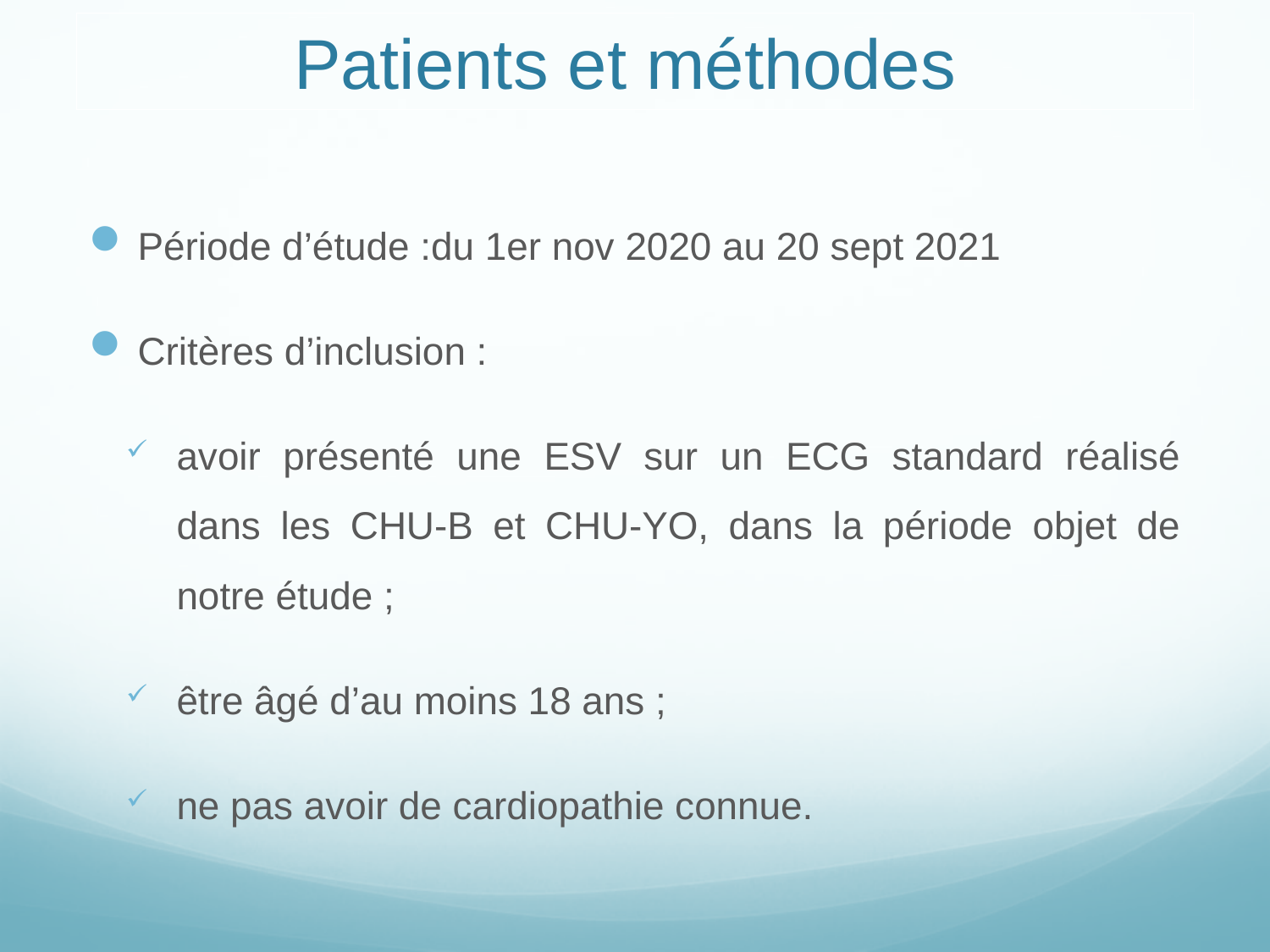

# Patients et méthodes
Période d’étude :du 1er nov 2020 au 20 sept 2021
Critères d’inclusion :
avoir présenté une ESV sur un ECG standard réalisé dans les CHU-B et CHU-YO, dans la période objet de notre étude ;
être âgé d’au moins 18 ans ;
ne pas avoir de cardiopathie connue.